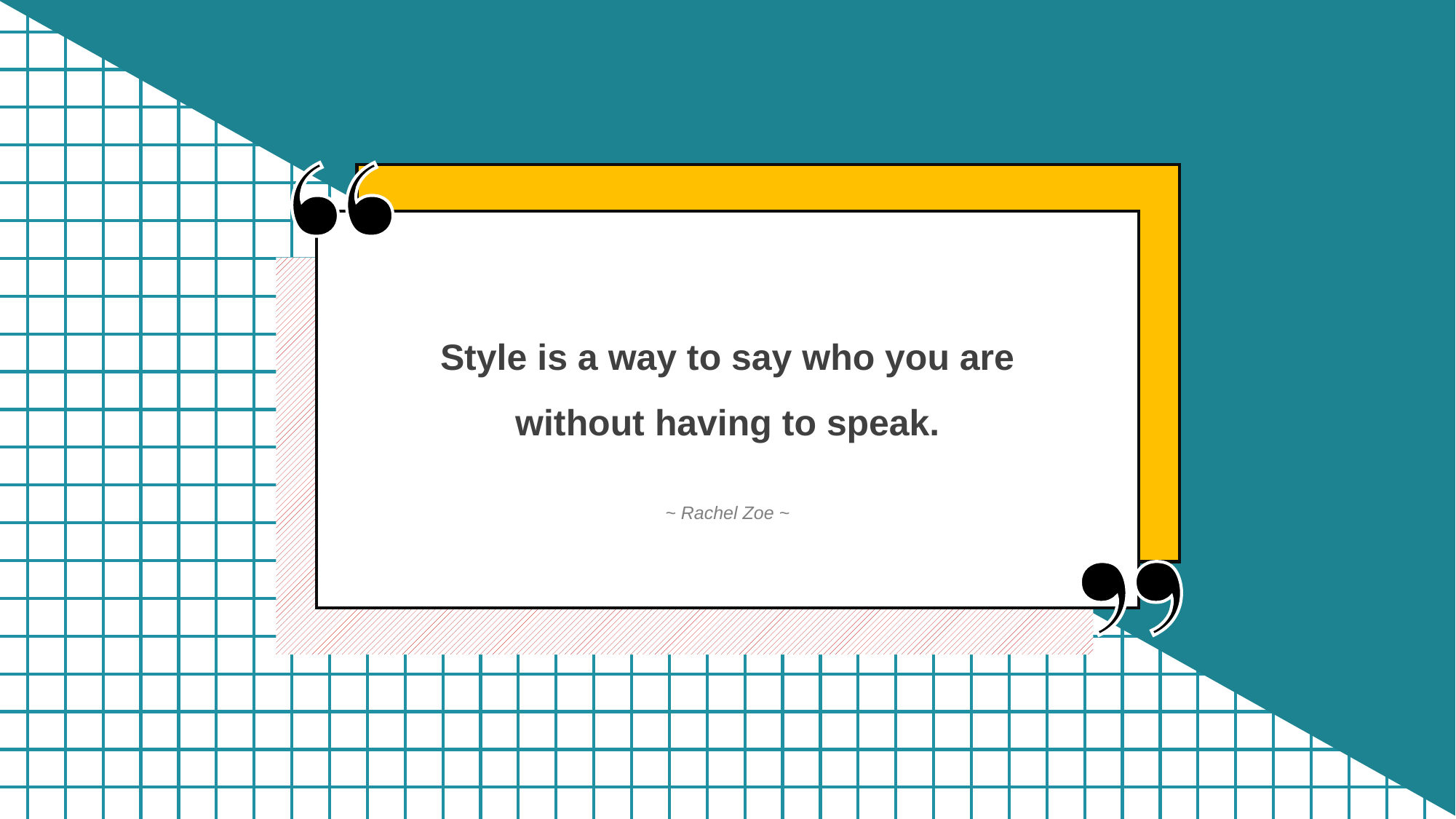

Style is a way to say who you are without having to speak.
~ Rachel Zoe ~